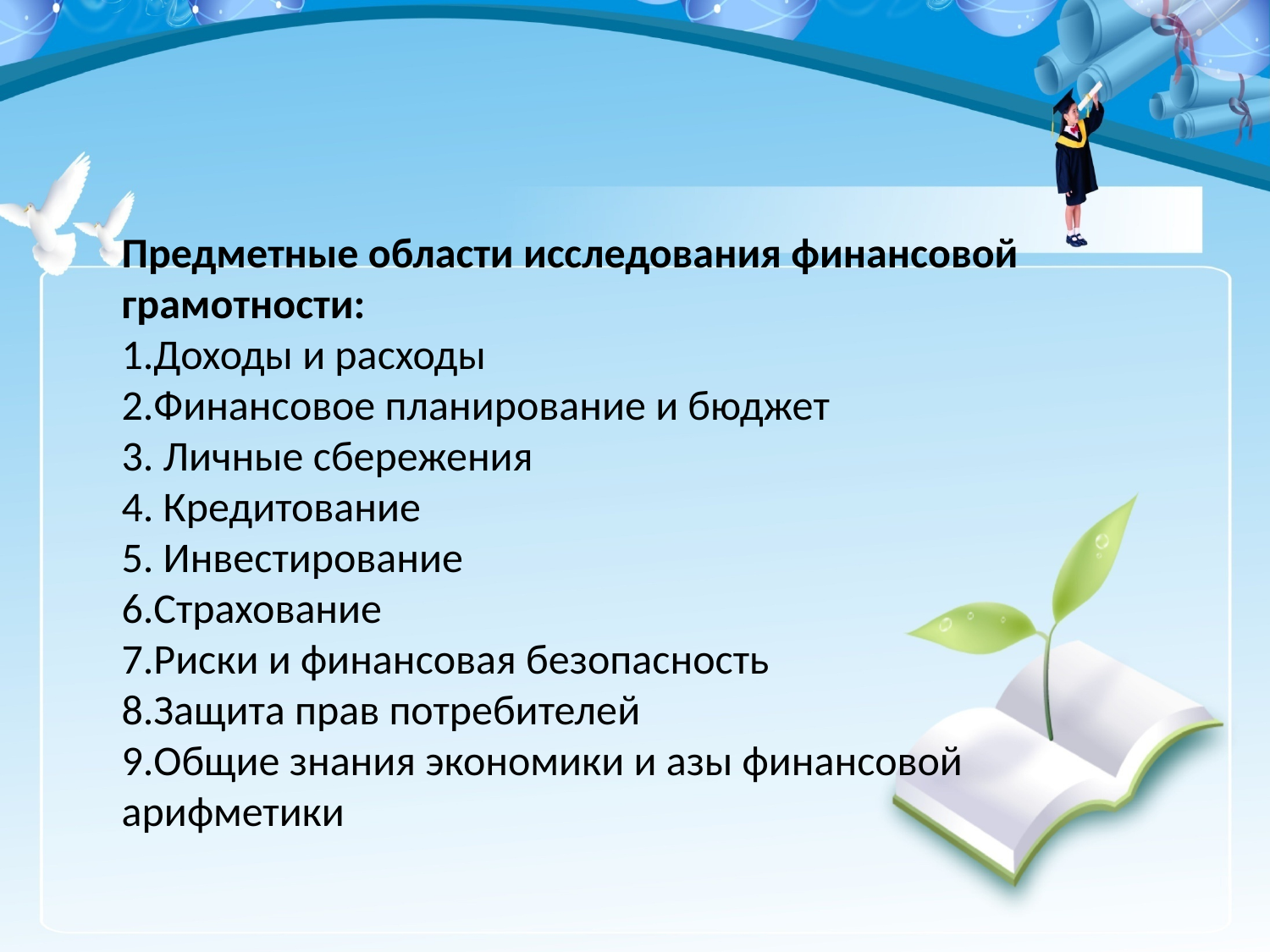

Предметные области исследования финансовой грамотности:
1.Доходы и расходы
2.Финансовое планирование и бюджет
3. Личные сбережения
4. Кредитование
5. Инвестирование
6.Страхование
7.Риски и финансовая безопасность
8.Защита прав потребителей
9.Общие знания экономики и азы финансовой арифметики